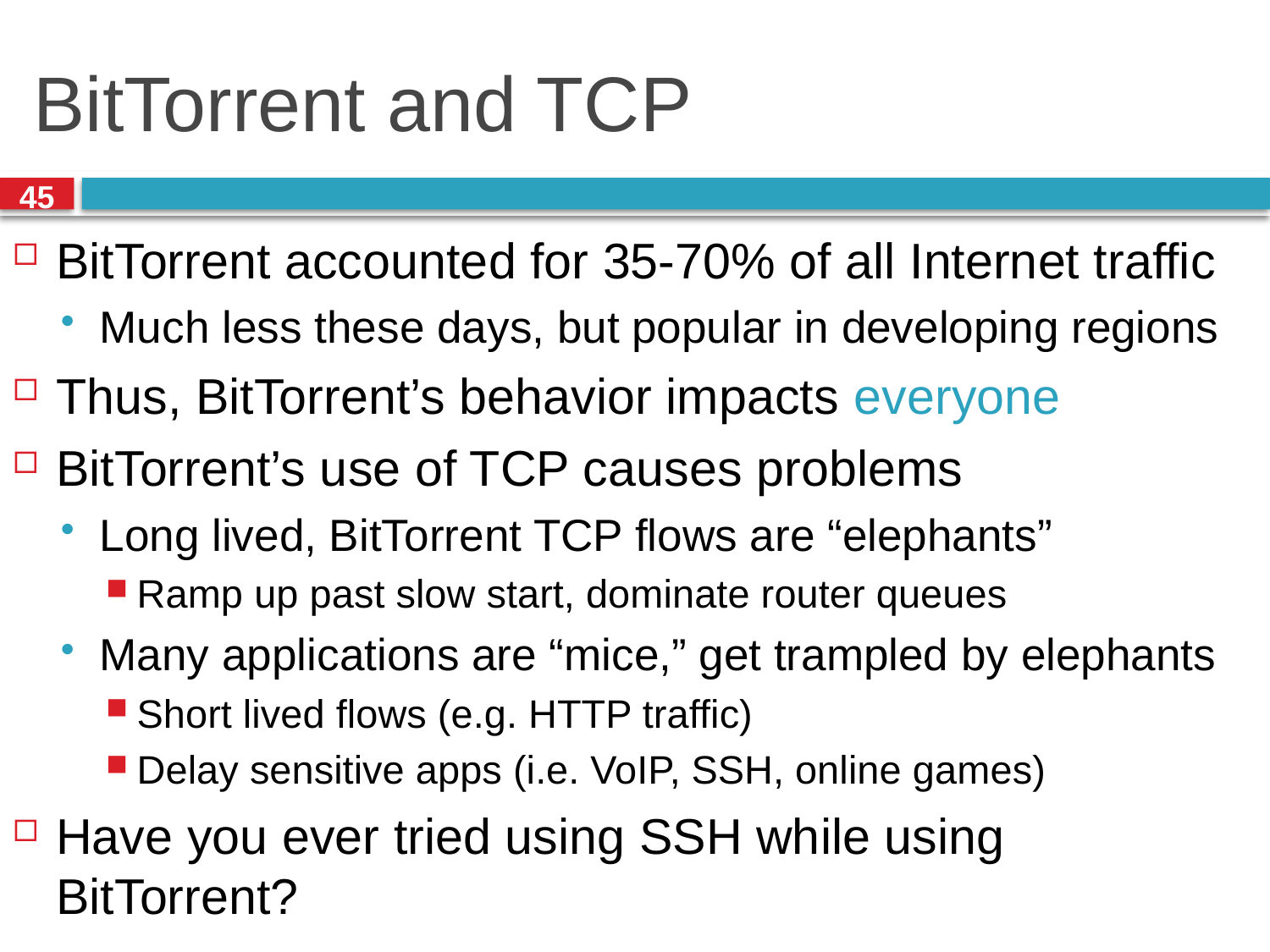

# BitTorrent and TCP
45
BitTorrent accounted for 35-70% of all Internet traffic
Much less these days, but popular in developing regions
Thus, BitTorrent’s behavior impacts everyone
BitTorrent’s use of TCP causes problems
Long lived, BitTorrent TCP flows are “elephants”
Ramp up past slow start, dominate router queues
Many applications are “mice,” get trampled by elephants
Short lived flows (e.g. HTTP traffic)
Delay sensitive apps (i.e. VoIP, SSH, online games)
Have you ever tried using SSH while using BitTorrent?